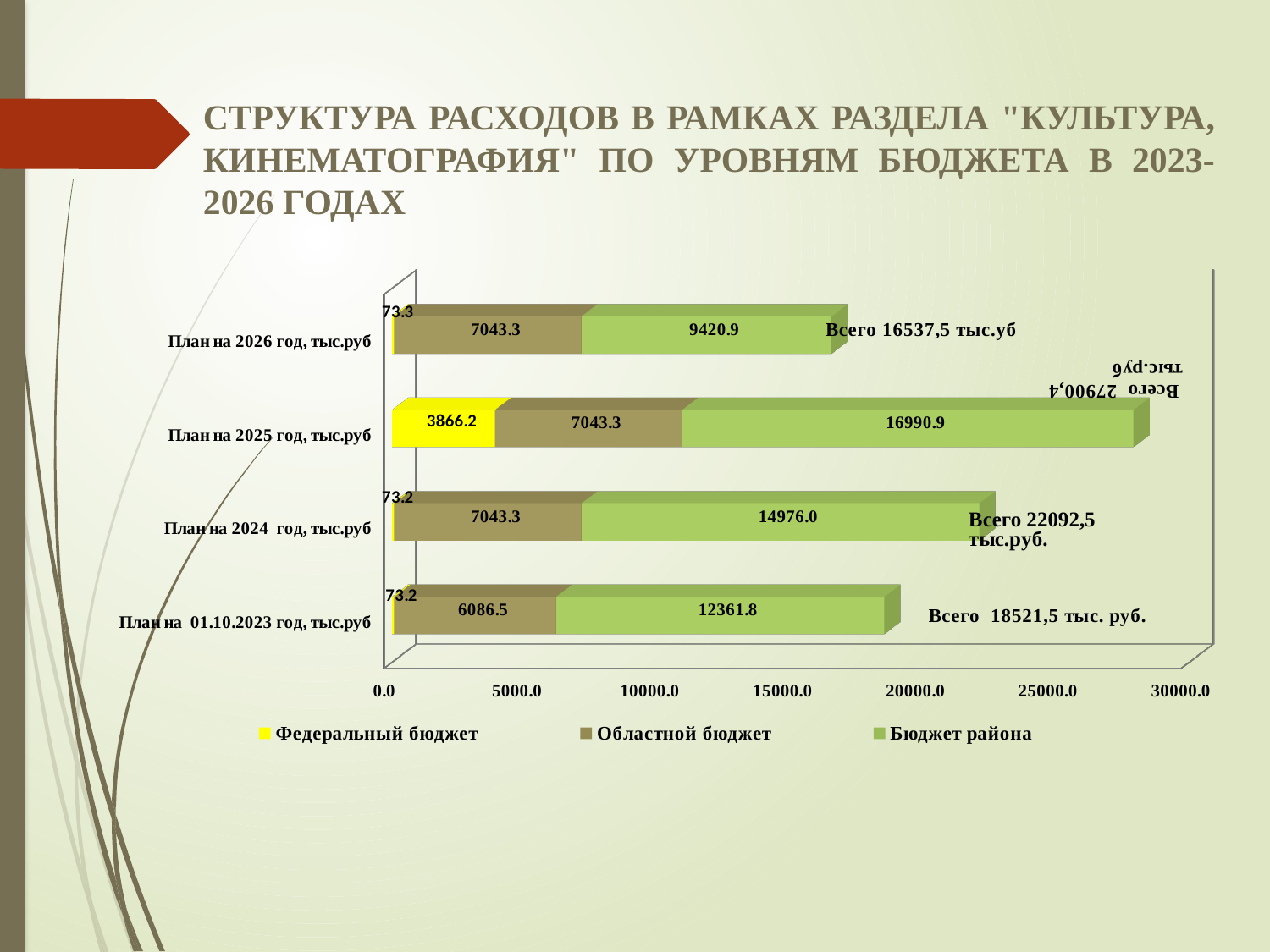

СТРУКТУРА РАСХОДОВ В РАМКАХ РАЗДЕЛА "КУЛЬТУРА, КИНЕМАТОГРАФИЯ" ПО УРОВНЯМ БЮДЖЕТА В 2023- 2026 ГОДАХ

[unsupported chart]